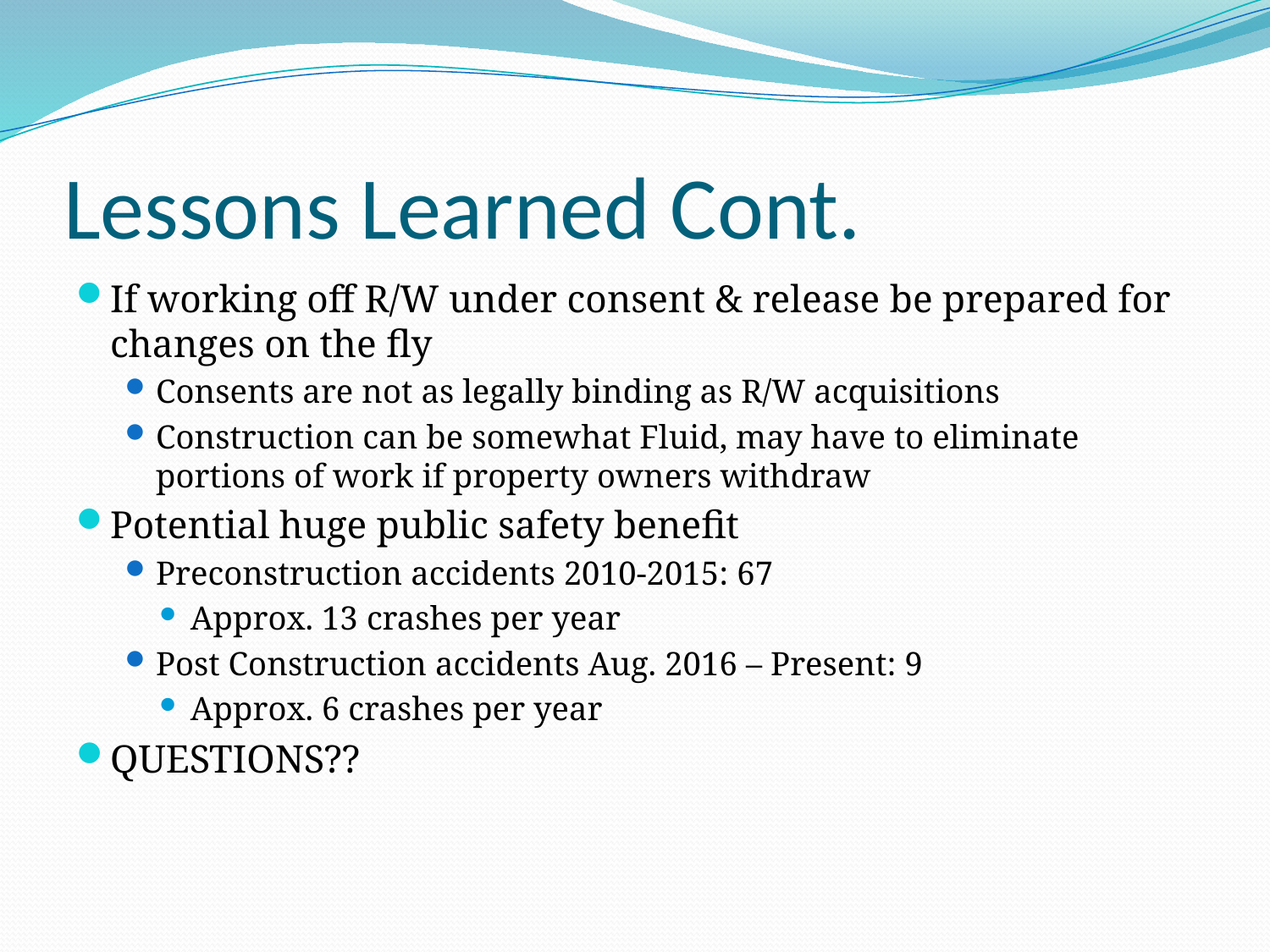

# Lessons Learned Cont.
If working off R/W under consent & release be prepared for changes on the fly
Consents are not as legally binding as R/W acquisitions
Construction can be somewhat Fluid, may have to eliminate portions of work if property owners withdraw
Potential huge public safety benefit
Preconstruction accidents 2010-2015: 67
Approx. 13 crashes per year
Post Construction accidents Aug. 2016 – Present: 9
Approx. 6 crashes per year
QUESTIONS??